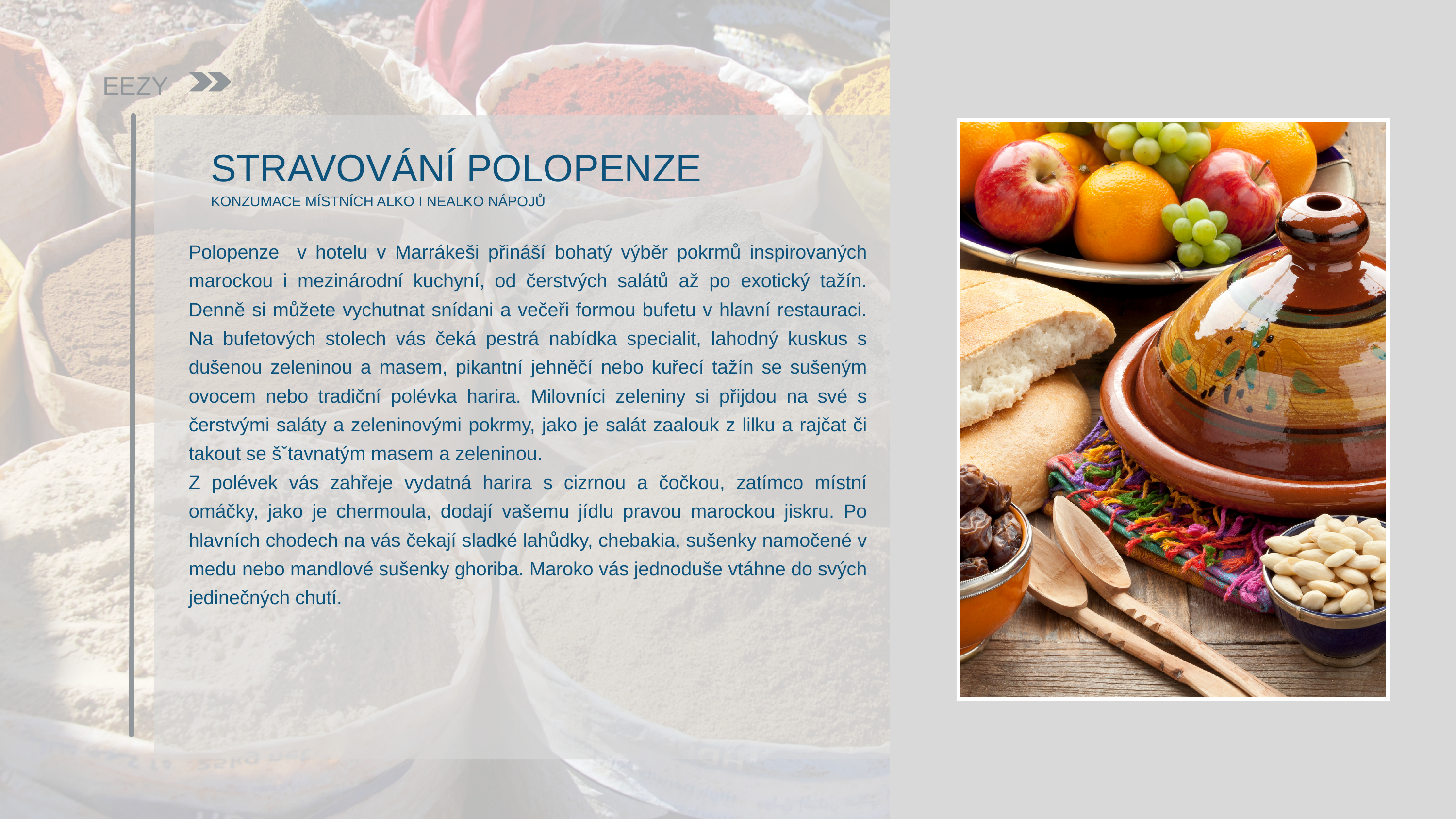

EEZY

STRAVOVÁNÍ POLOPENZE
KONZUMACE MÍSTNÍCH ALKO I NEALKO NÁPOJŮ
Polopenze  v hotelu v Marrákeši přináší bohatý výběr pokrmů inspirovaných marockou i mezinárodní kuchyní, od čerstvých salátů až po exotický tažín. Denně si můžete vychutnat snídani a večeři formou bufetu v hlavní restauraci. Na bufetových stolech vás čeká pestrá nabídka specialit, lahodný kuskus s dušenou zeleninou a masem, pikantní jehněčí nebo kuřecí tažín se sušeným ovocem nebo tradiční polévka harira. Milovníci zeleniny si přijdou na své s čerstvými saláty a zeleninovými pokrmy, jako je salát zaalouk z lilku a rajčat či takout se šˇtavnatým masem a zeleninou.
Z polévek vás zahřeje vydatná harira s cizrnou a čočkou, zatímco místní omáčky, jako je chermoula, dodají vašemu jídlu pravou marockou jiskru. Po hlavních chodech na vás čekají sladké lahůdky, chebakia, sušenky namočené v medu nebo mandlové sušenky ghoriba. Maroko vás jednoduše vtáhne do svých jedinečných chutí.